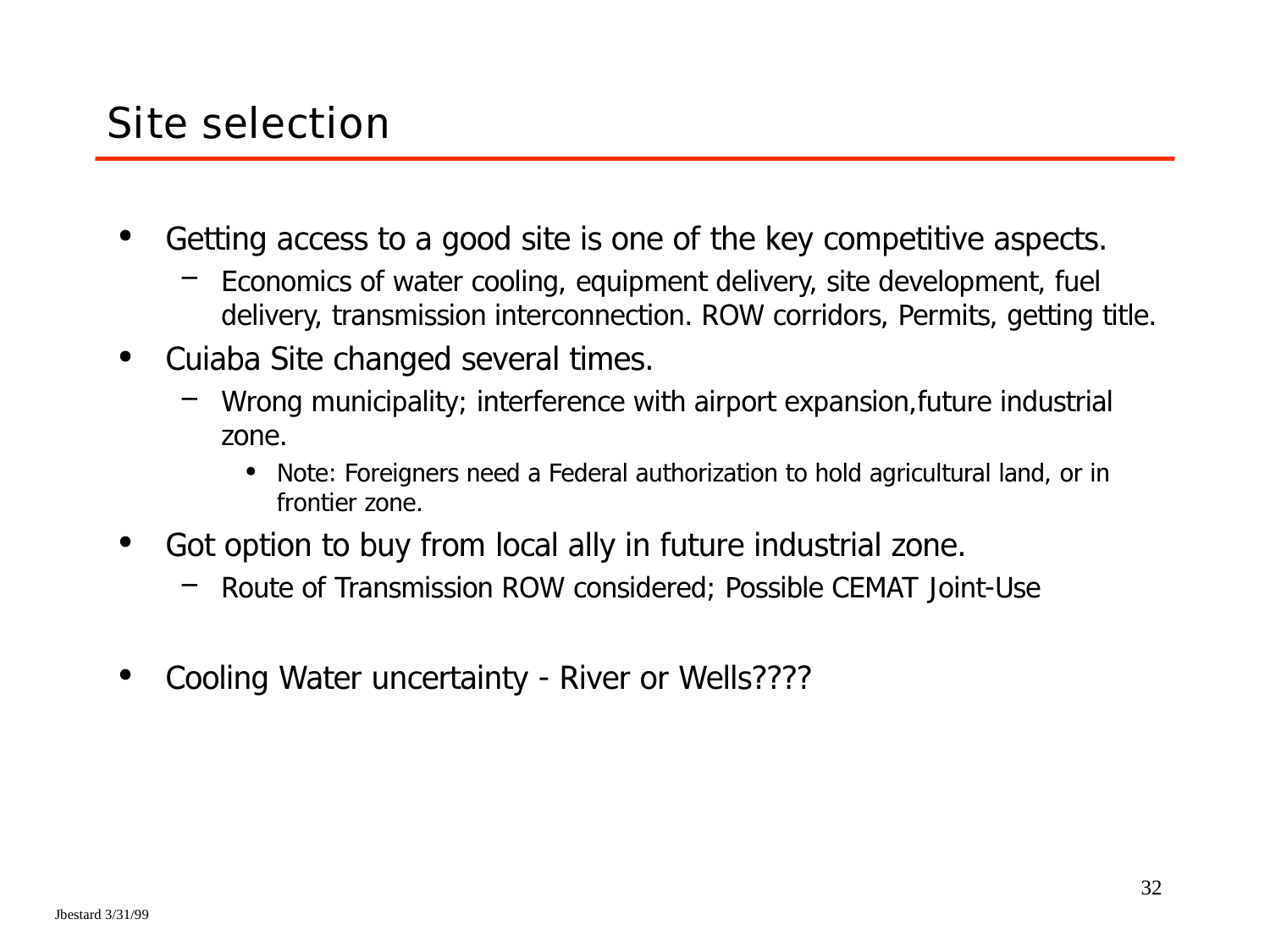

# Site selection
Getting access to a good site is one of the key competitive aspects.
Economics of water cooling, equipment delivery, site development, fuel delivery, transmission interconnection. ROW corridors, Permits, getting title.
Cuiaba Site changed several times.
Wrong municipality; interference with airport expansion,future industrial zone.
Note: Foreigners need a Federal authorization to hold agricultural land, or in frontier zone.
Got option to buy from local ally in future industrial zone.
Route of Transmission ROW considered; Possible CEMAT Joint-Use

Cooling Water uncertainty - River or Wells????

32